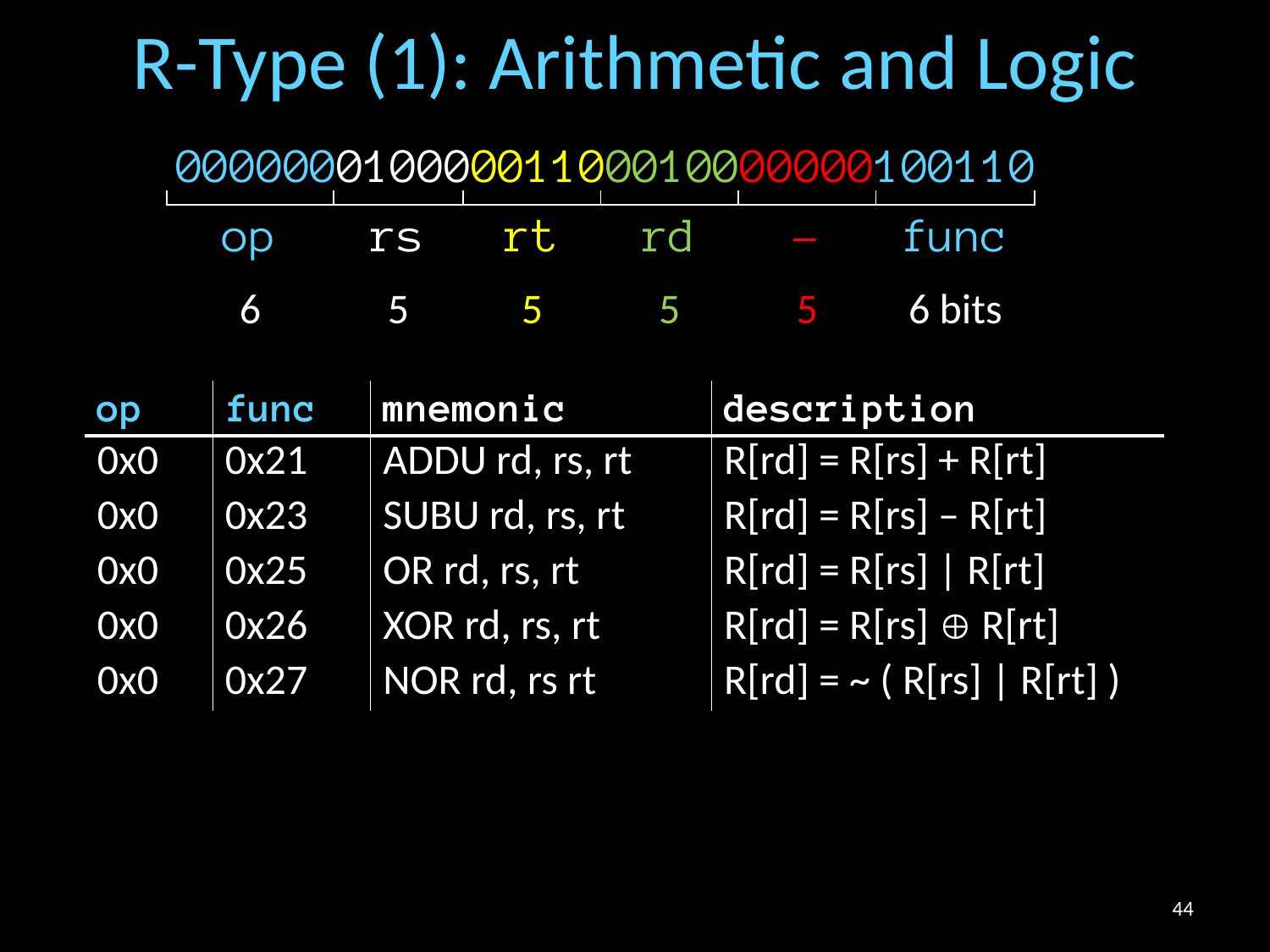

# R-Type (1): Arithmetic and Logic
00000001000001100010000000100110
|  |  |  |  |  |  |
| --- | --- | --- | --- | --- | --- |
| op | rs | rt | rd | - | func |
| 6 | 5 | 5 | 5 | 5 | 6 bits |
| op | func | mnemonic | description |
| --- | --- | --- | --- |
| 0x0 | 0x21 | ADDU rd, rs, rt | R[rd] = R[rs] + R[rt] |
| 0x0 | 0x23 | SUBU rd, rs, rt | R[rd] = R[rs] – R[rt] |
| 0x0 | 0x25 | OR rd, rs, rt | R[rd] = R[rs] | R[rt] |
| 0x0 | 0x26 | XOR rd, rs, rt | R[rd] = R[rs] ⊕ R[rt] |
| 0x0 | 0x27 | NOR rd, rs rt | R[rd] = ~ ( R[rs] | R[rt] ) |
44